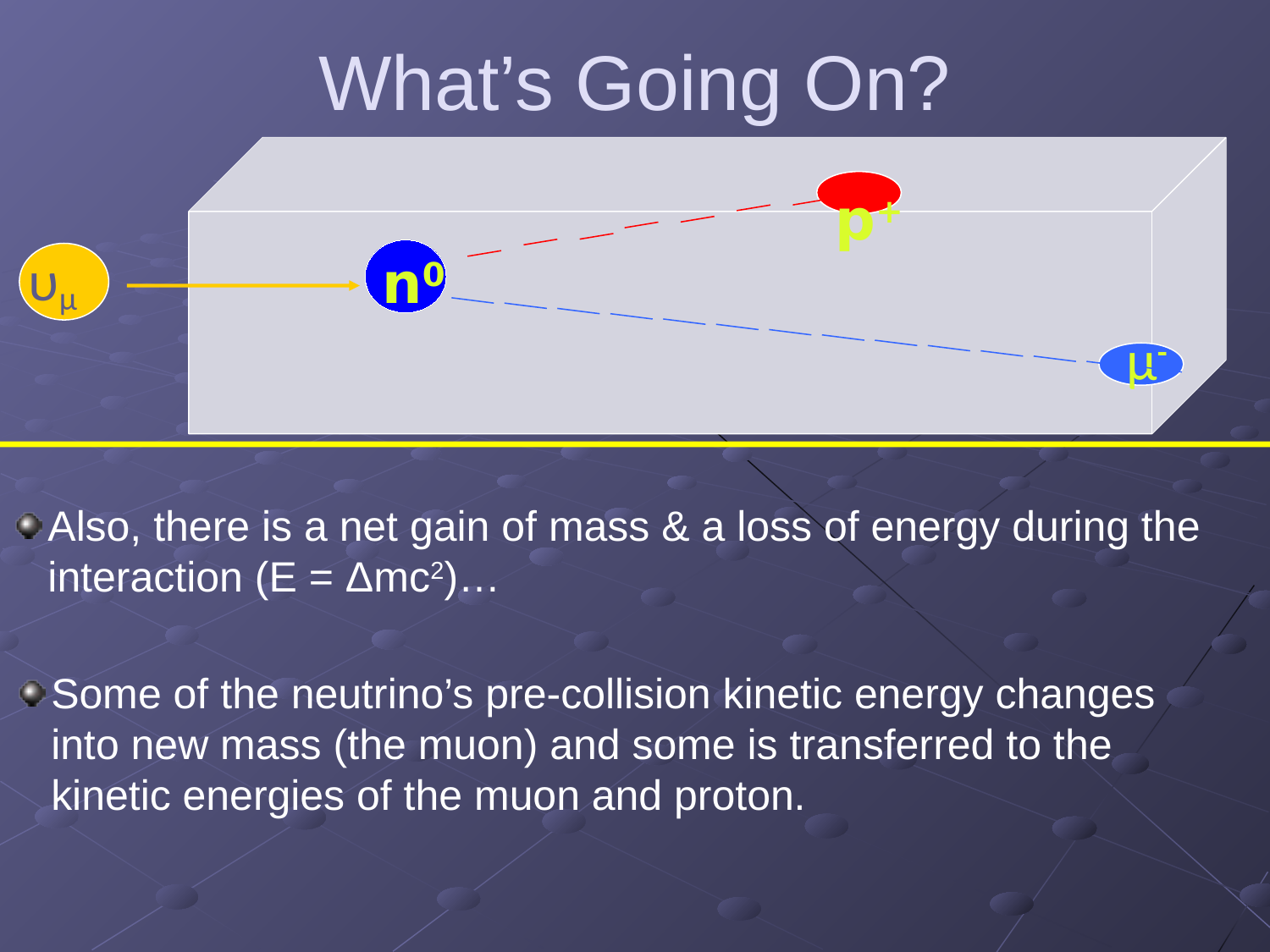

# What’s Going On?

p+

υμ

n0

μ-

Also, there is a net gain of mass & a loss of energy during the interaction (E = Δmc2)…

Some of the neutrino’s pre-collision kinetic energy changes into new mass (the muon) and some is transferred to the kinetic energies of the muon and proton.